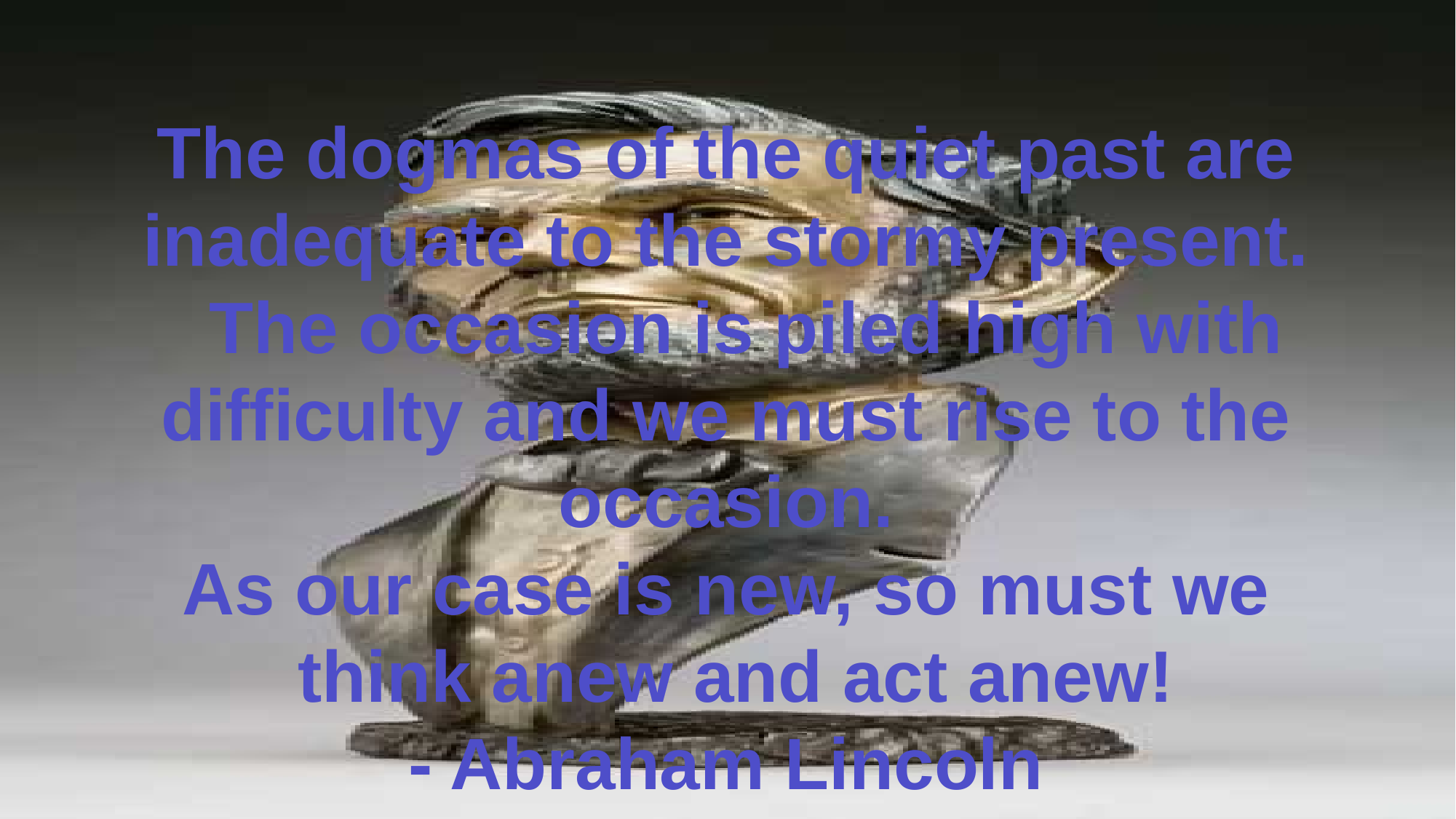

The dogmas of the quiet past are inadequate to the stormy present.
  The occasion is piled high with difficulty and we must rise to the occasion.
As our case is new, so must we
 think anew and act anew!
- Abraham Lincoln